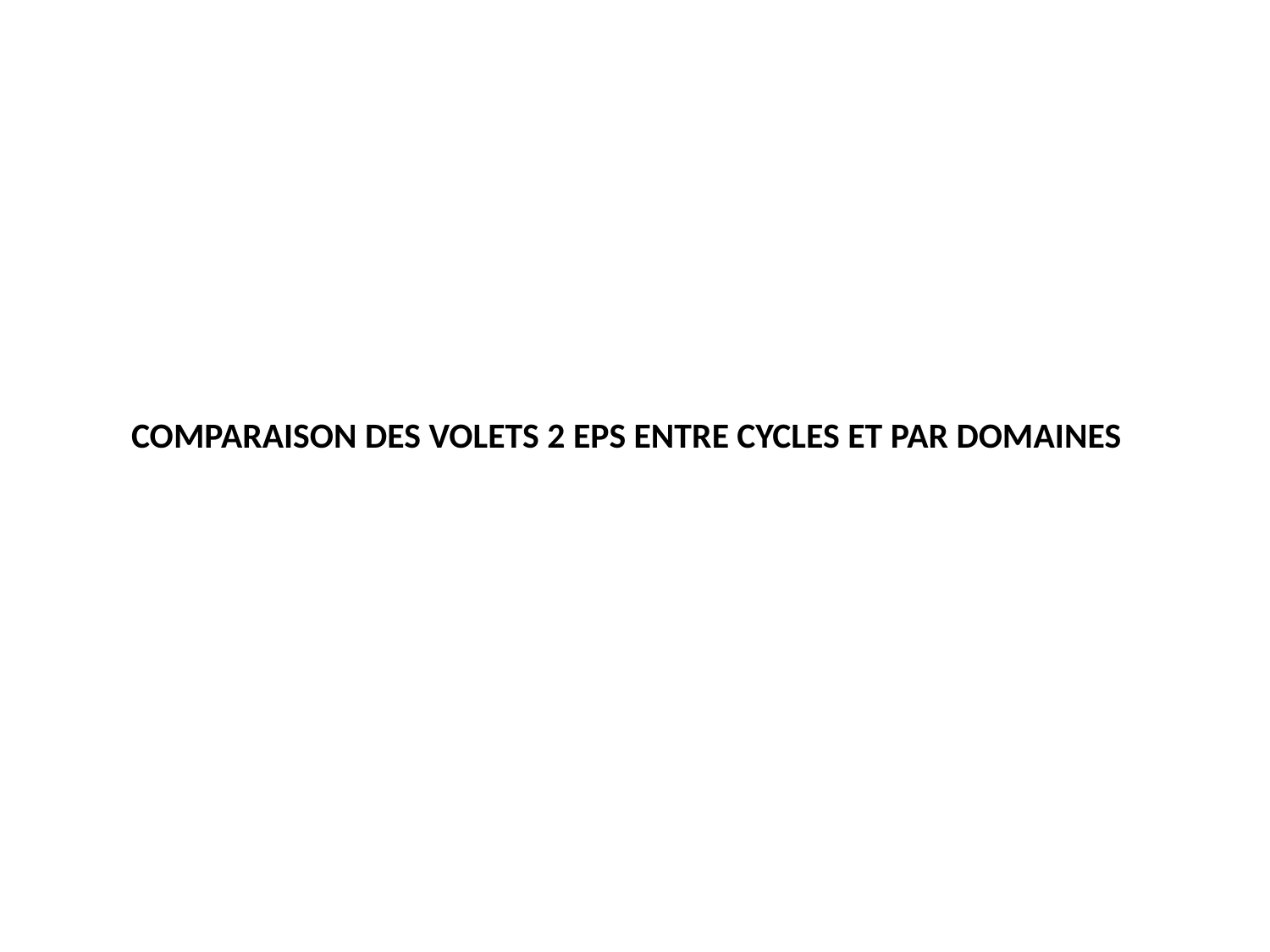

# COMPARAISON DES VOLETS 2 EPS ENTRE CYCLES ET PAR DOMAINES